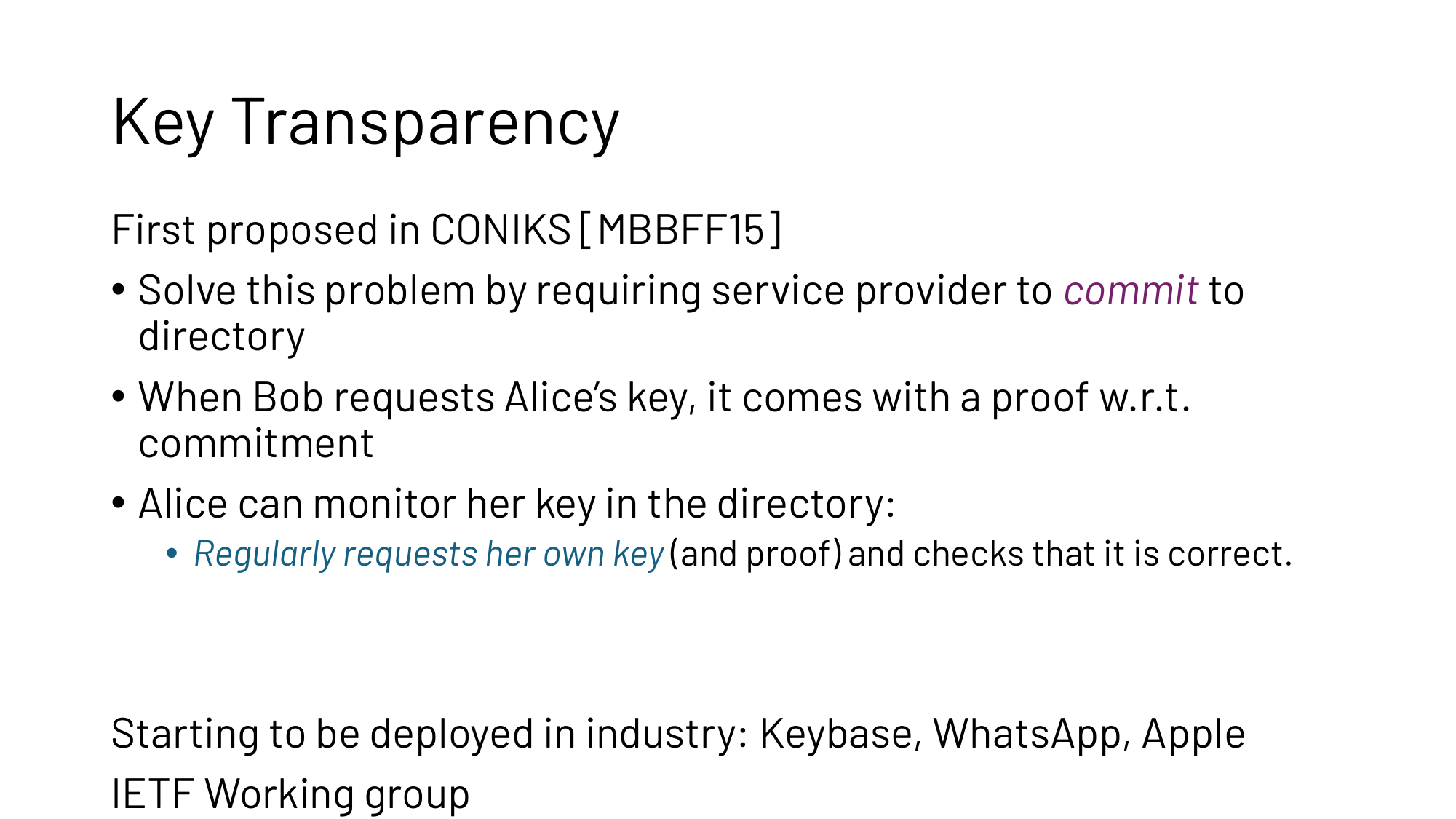

# Key Transparency
First proposed in CONIKS [MBBFF15]
Solve this problem by requiring service provider to commit to directory
When Bob requests Alice’s key, it comes with a proof w.r.t. commitment
Alice can monitor her key in the directory:
Regularly requests her own key (and proof) and checks that it is correct.

Starting to be deployed in industry: Keybase, WhatsApp, Apple
IETF Working group